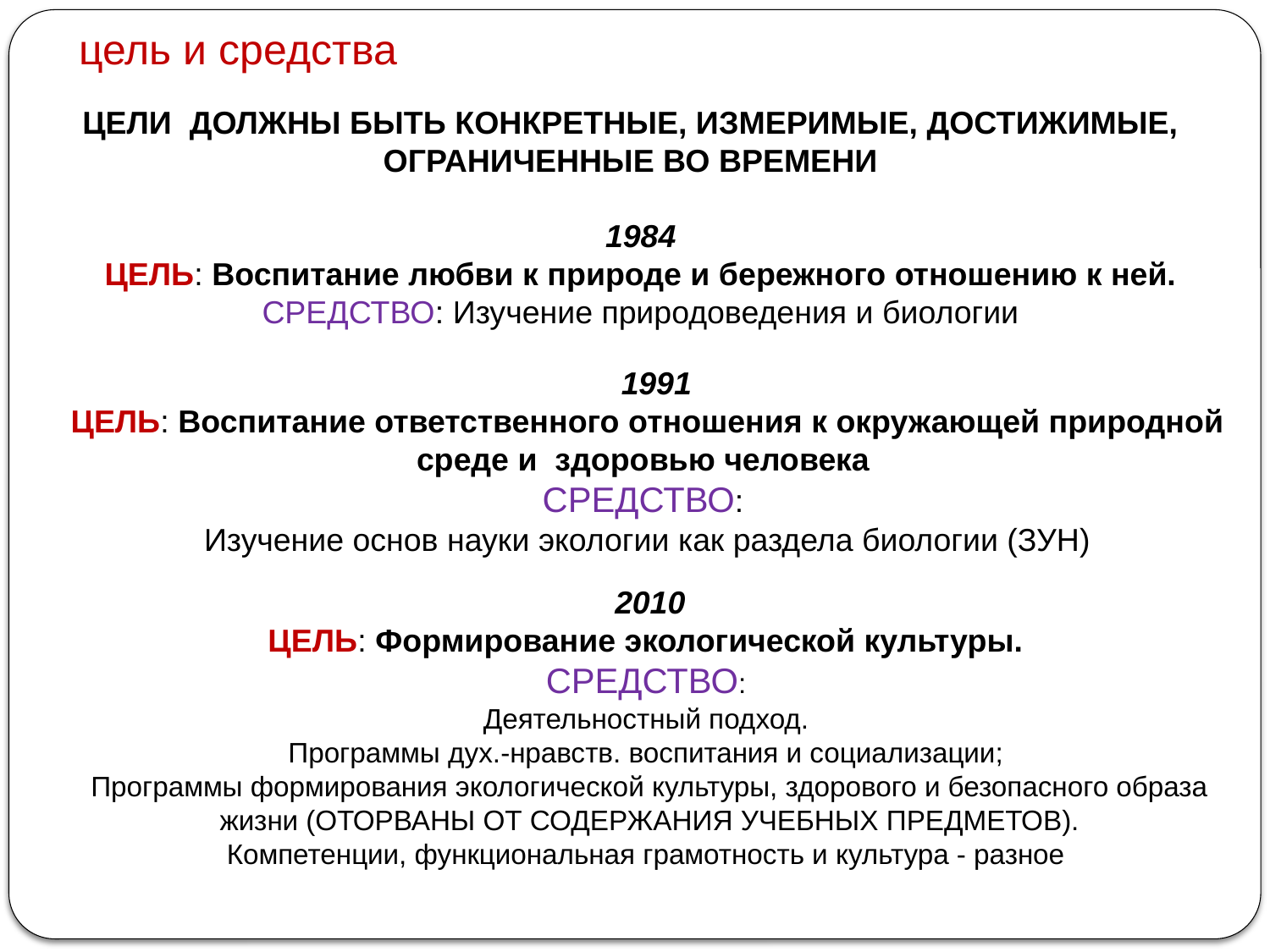

цель и средства
ЦЕЛИ  ДОЛЖНЫ БЫТЬ КОНКРЕТНЫЕ, ИЗМЕРИМЫЕ, ДОСТИЖИМЫЕ,
ОГРАНИЧЕННЫЕ ВО ВРЕМЕНИ
1984
ЦЕЛЬ: Воспитание любви к природе и бережного отношению к ней.
СРЕДСТВО: Изучение природоведения и биологии

  1991
ЦЕЛЬ: Воспитание ответственного отношения к окружающей природной среде и  здоровью человека
СРЕДСТВО:
Изучение основ науки экологии как раздела биологии (ЗУН)
2010
ЦЕЛЬ: Формирование экологической культуры.
СРЕДСТВО:
Деятельностный подход.
Программы дух.-нравств. воспитания и социализации;
Программы формирования экологической культуры, здорового и безопасного образа жизни (ОТОРВАНЫ ОТ СОДЕРЖАНИЯ УЧЕБНЫХ ПРЕДМЕТОВ).
Компетенции, функциональная грамотность и культура - разное